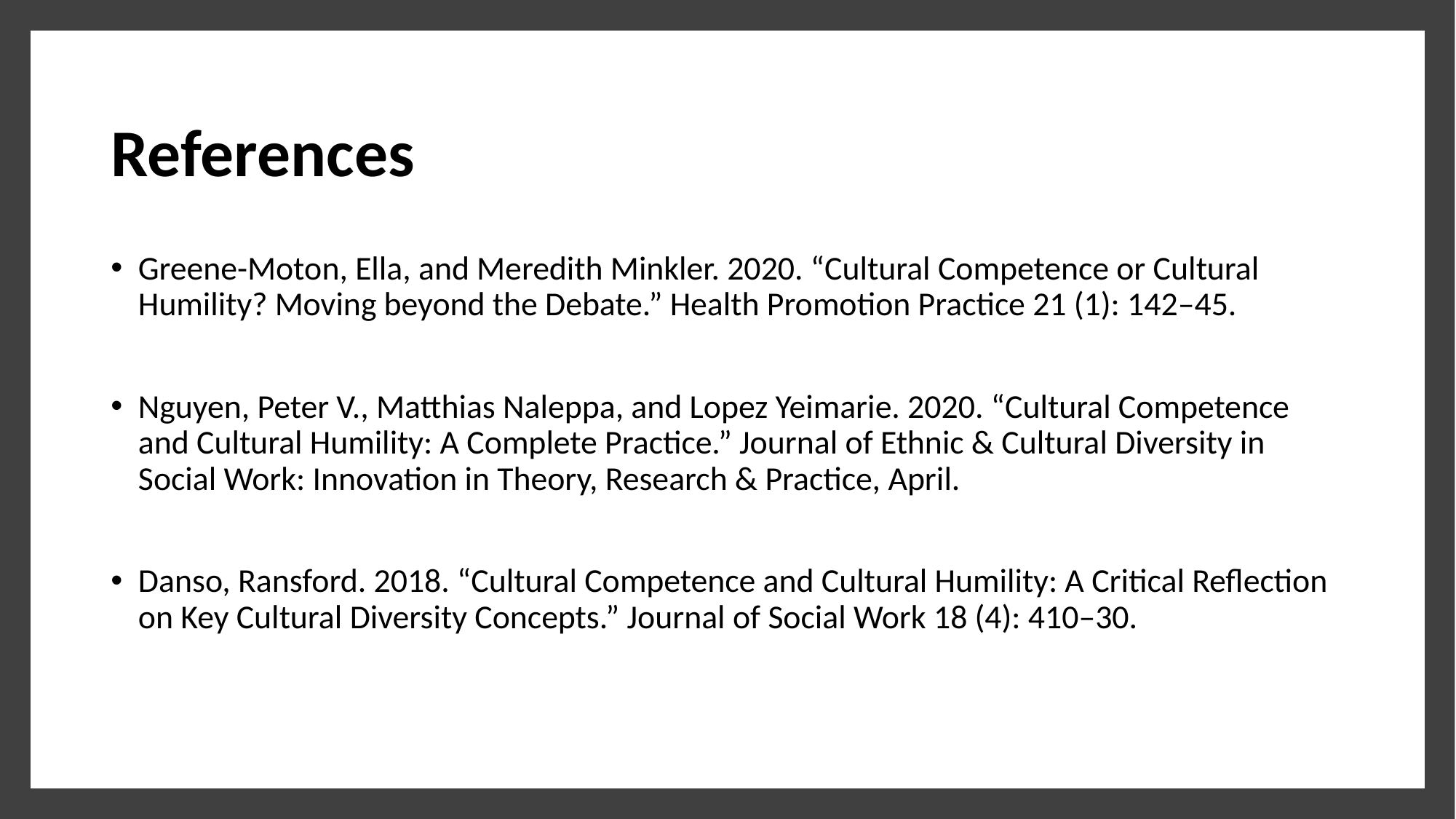

# References
Greene-Moton, Ella, and Meredith Minkler. 2020. “Cultural Competence or Cultural Humility? Moving beyond the Debate.” Health Promotion Practice 21 (1): 142–45.

Nguyen, Peter V., Matthias Naleppa, and Lopez Yeimarie. 2020. “Cultural Competence and Cultural Humility: A Complete Practice.” Journal of Ethnic & Cultural Diversity in Social Work: Innovation in Theory, Research & Practice, April.

Danso, Ransford. 2018. “Cultural Competence and Cultural Humility: A Critical Reflection on Key Cultural Diversity Concepts.” Journal of Social Work 18 (4): 410–30.